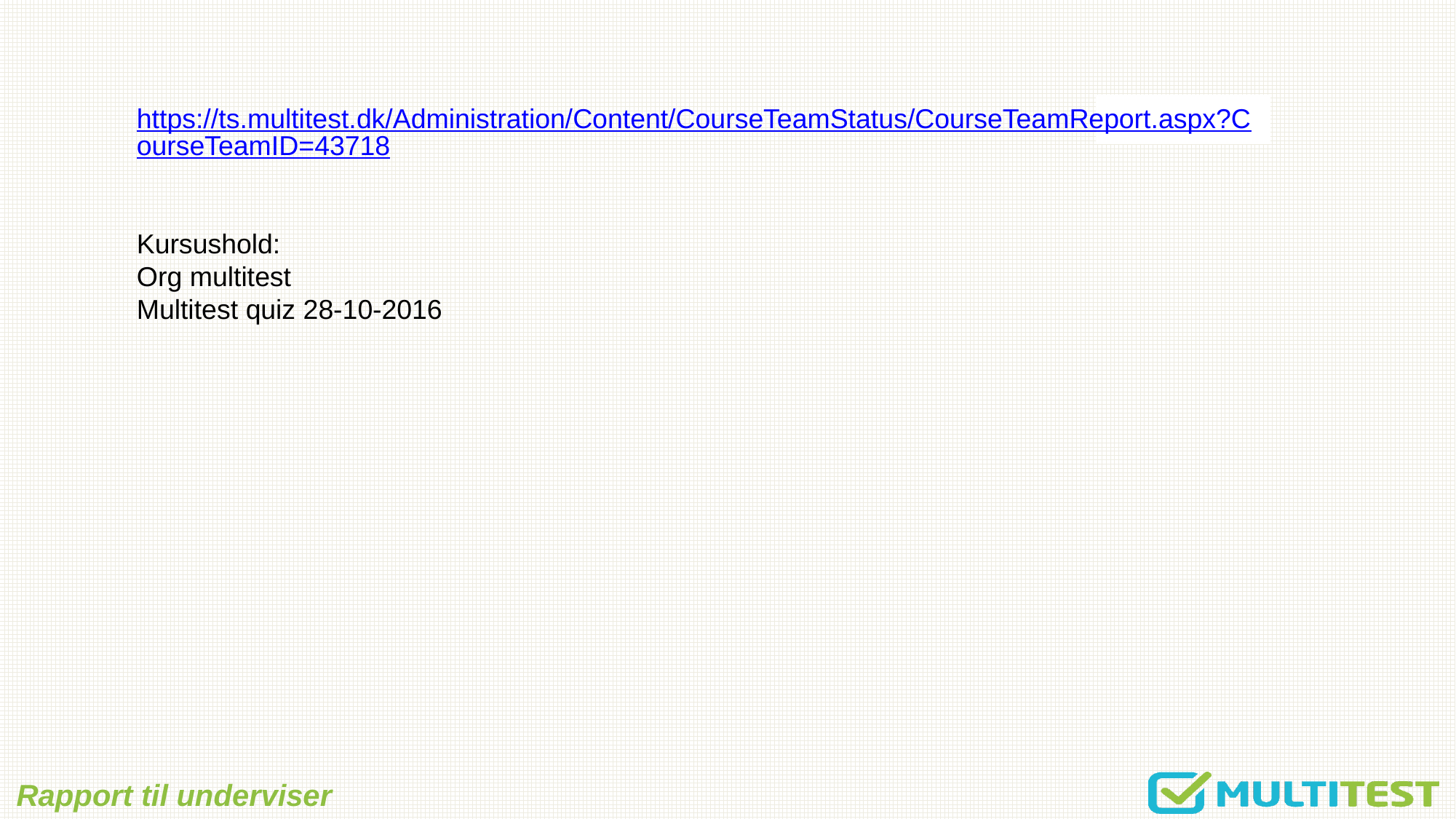

https://ts.multitest.dk/Administration/Content/CourseTeamStatus/CourseTeamReport.aspx?CourseTeamID=43718

Kursushold:
Org multitest
Multitest quiz 28-10-2016

# Rapport til underviser